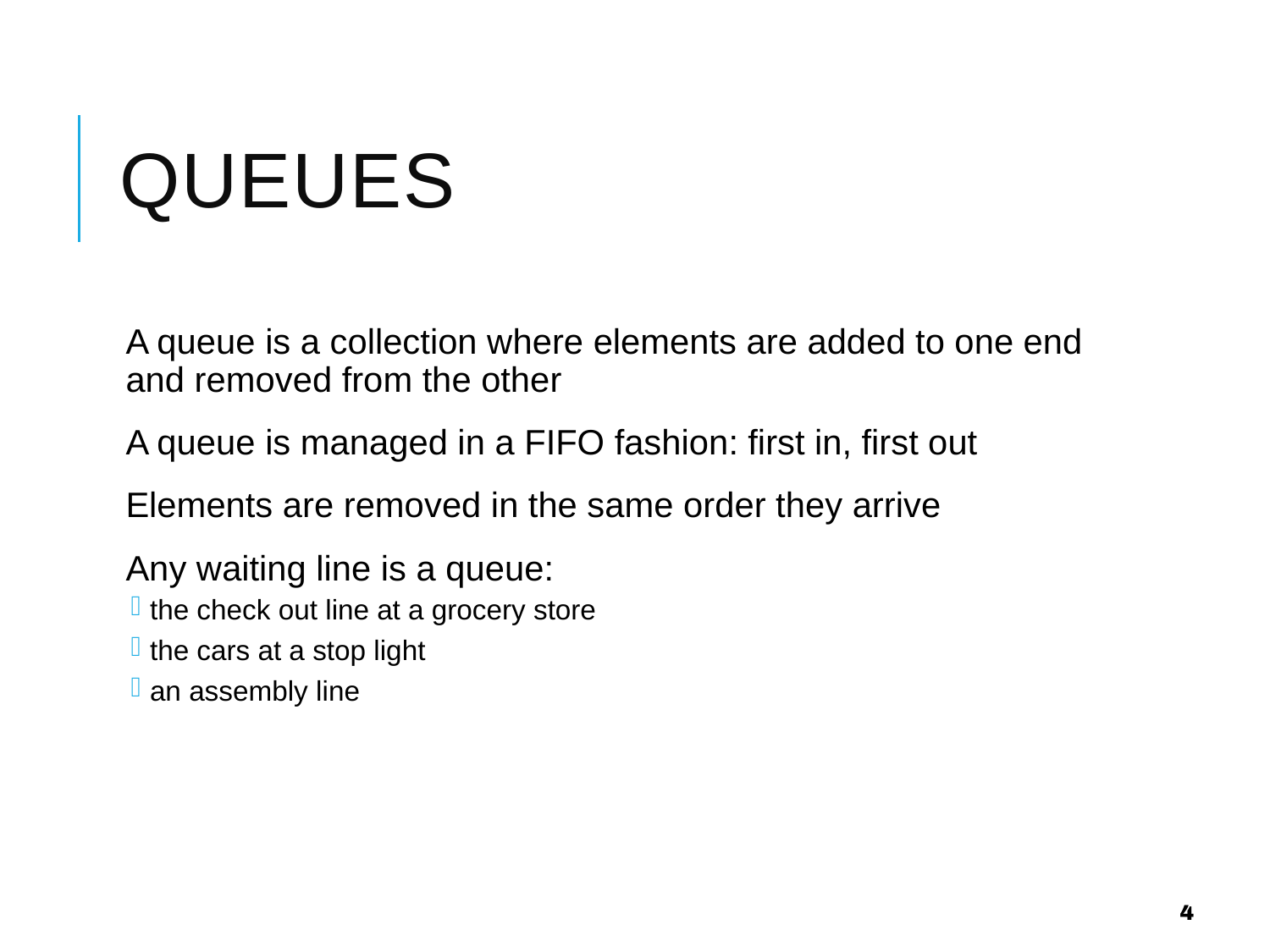

# Queues
A queue is a collection where elements are added to one end and removed from the other
A queue is managed in a FIFO fashion: first in, first out
Elements are removed in the same order they arrive
Any waiting line is a queue:
the check out line at a grocery store
the cars at a stop light
an assembly line

4